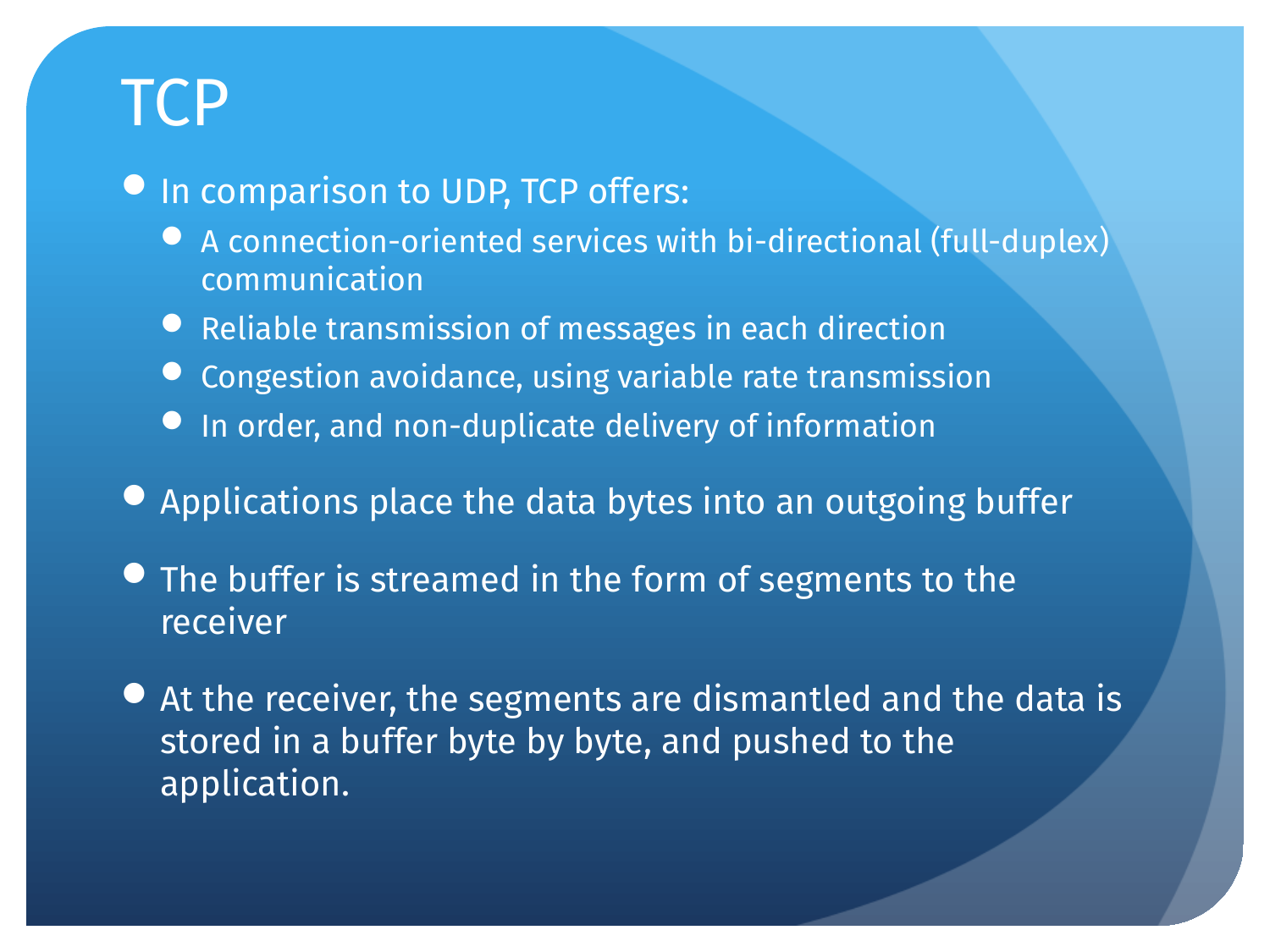

# TCP
In comparison to UDP, TCP offers:
A connection-oriented services with bi-directional (full-duplex) communication
Reliable transmission of messages in each direction
Congestion avoidance, using variable rate transmission
In order, and non-duplicate delivery of information
Applications place the data bytes into an outgoing buffer
The buffer is streamed in the form of segments to the receiver
At the receiver, the segments are dismantled and the data is stored in a buffer byte by byte, and pushed to the application.